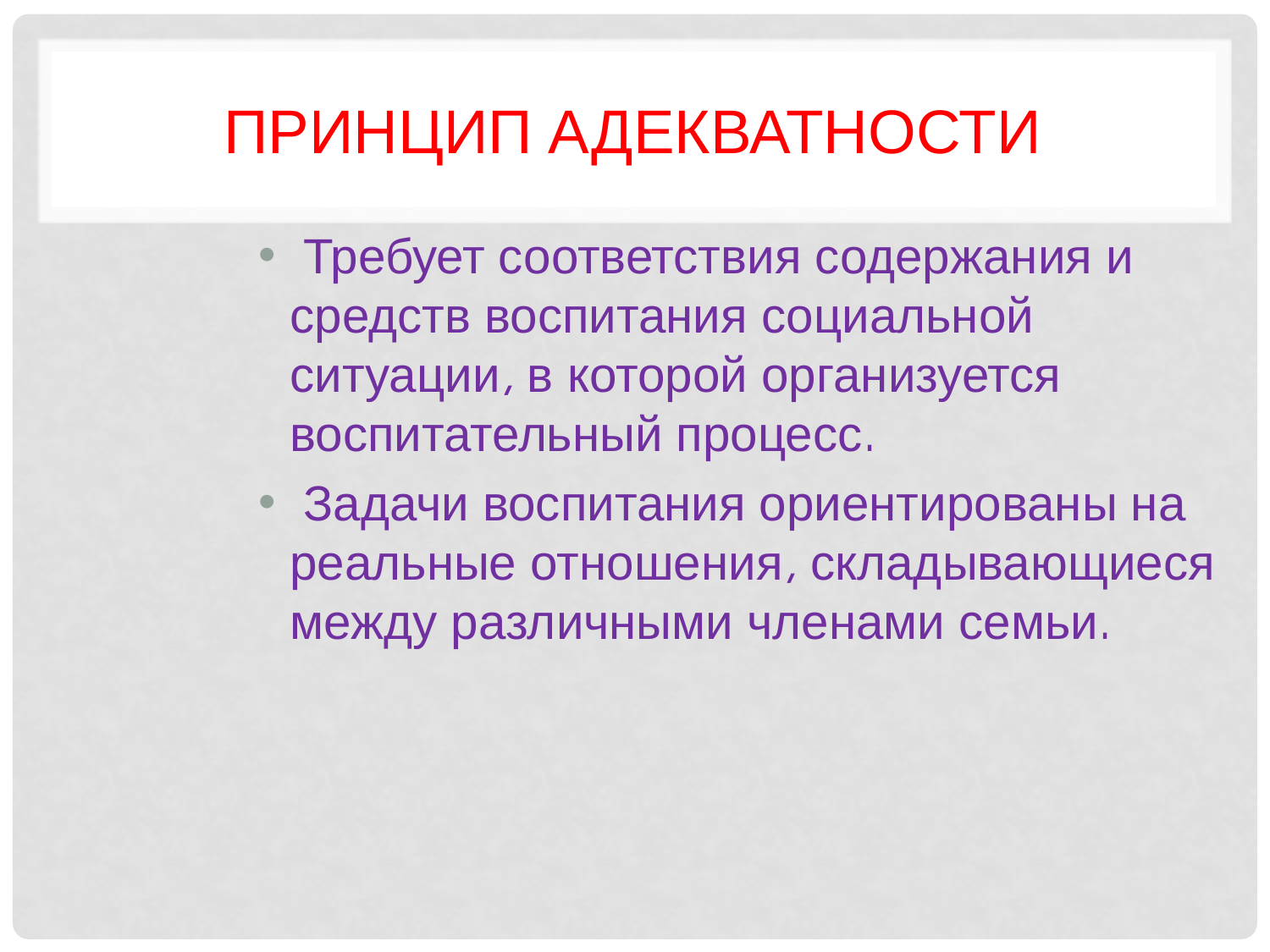

# Принцип адекватности
 Требует соответствия содержания и средств воспитания социальной ситуации, в которой организуется воспитательный процесс.
 Задачи воспитания ориентированы на реальные отношения, складывающиеся между различными членами семьи.